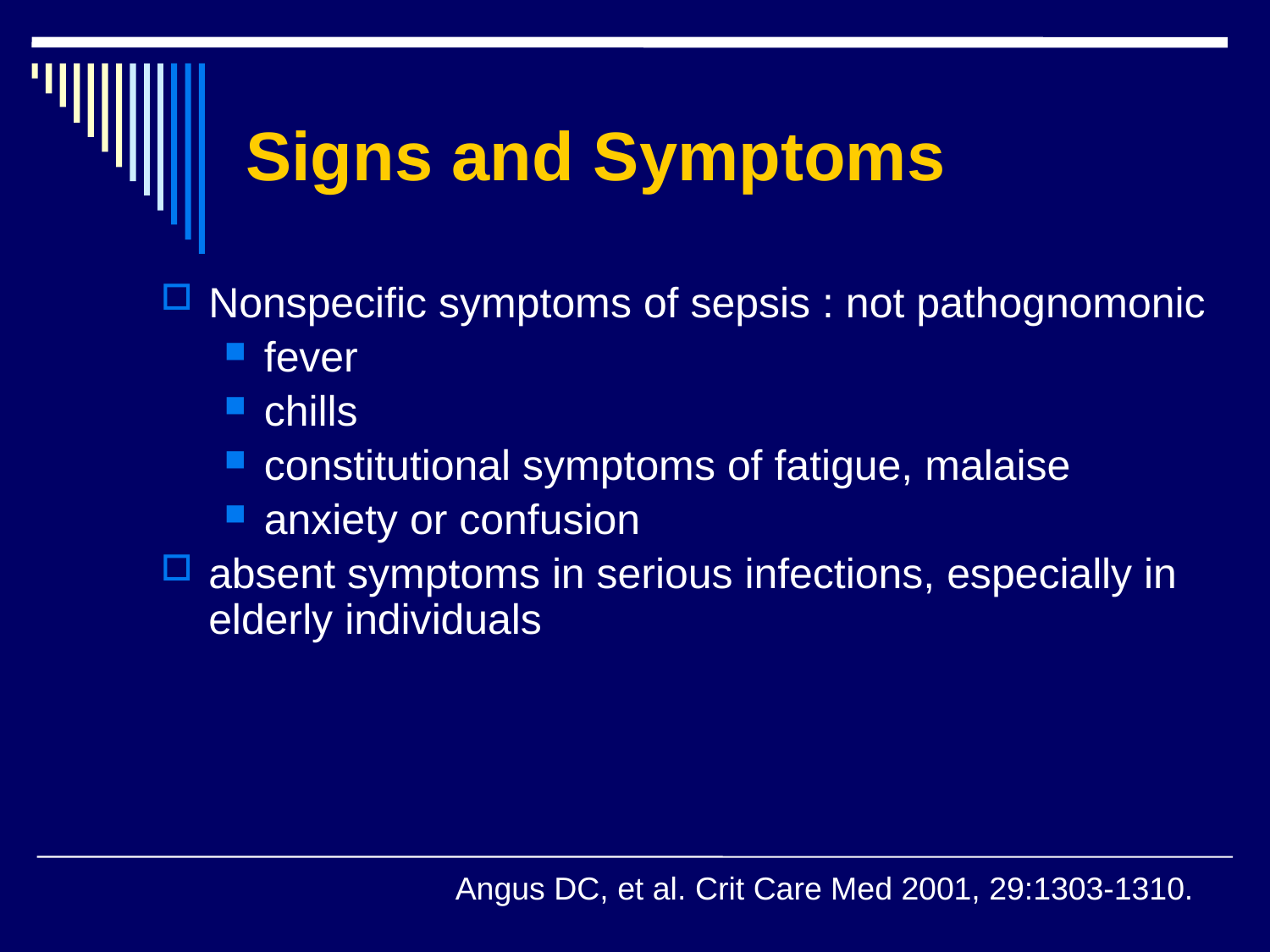

# Signs and Symptoms
Nonspecific symptoms of sepsis : not pathognomonic
fever
chills
constitutional symptoms of fatigue, malaise
anxiety or confusion
absent symptoms in serious infections, especially in elderly individuals
Angus DC, et al. Crit Care Med 2001, 29:1303-1310.